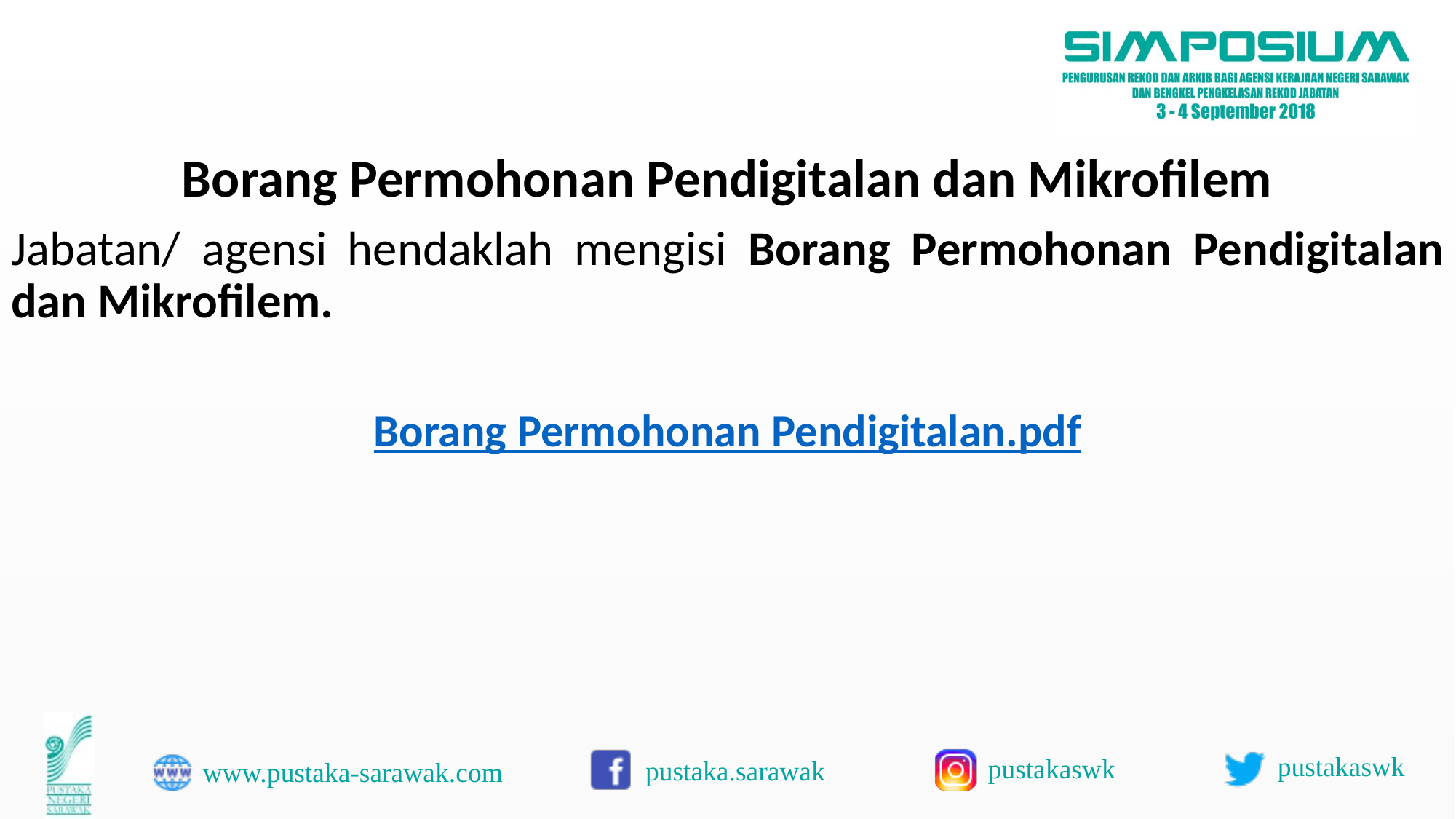

Borang Permohonan Pendigitalan dan Mikrofilem
Jabatan/ agensi hendaklah mengisi Borang Permohonan Pendigitalan dan Mikrofilem.

Borang Permohonan Pendigitalan.pdf